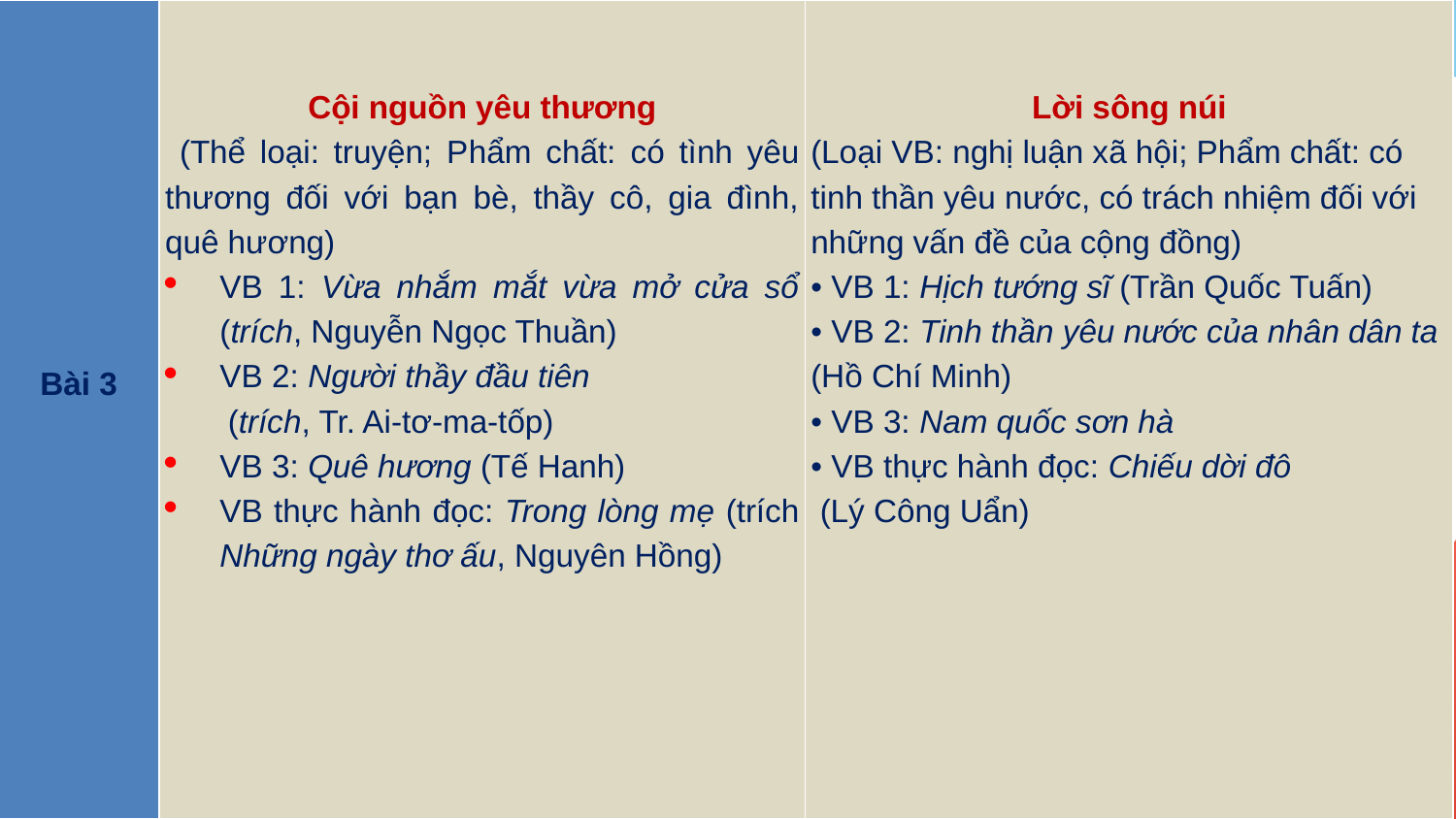

| Bài 3 | Cội nguồn yêu thương (Thể loại: truyện; Phẩm chất: có tình yêu thương đối với bạn bè, thầy cô, gia đình, quê hương) VB 1: Vừa nhắm mắt vừa mở cửa sổ (trích, Nguyễn Ngọc Thuần) VB 2: Người thầy đầu tiên (trích, Tr. Ai-tơ-ma-tốp) VB 3: Quê hương (Tế Hanh) VB thực hành đọc: Trong lòng mẹ (trích Những ngày thơ ấu, Nguyên Hồng) | Lời sông núi (Loại VB: nghị luận xã hội; Phẩm chất: có tinh thần yêu nước, có trách nhiệm đối với những vấn đề của cộng đồng) • VB 1: Hịch tướng sĩ (Trần Quốc Tuấn) • VB 2: Tinh thần yêu nước của nhân dân ta (Hồ Chí Minh) • VB 3: Nam quốc sơn hà • VB thực hành đọc: Chiếu dời đô (Lý Công Uẩn) |
| --- | --- | --- |
27